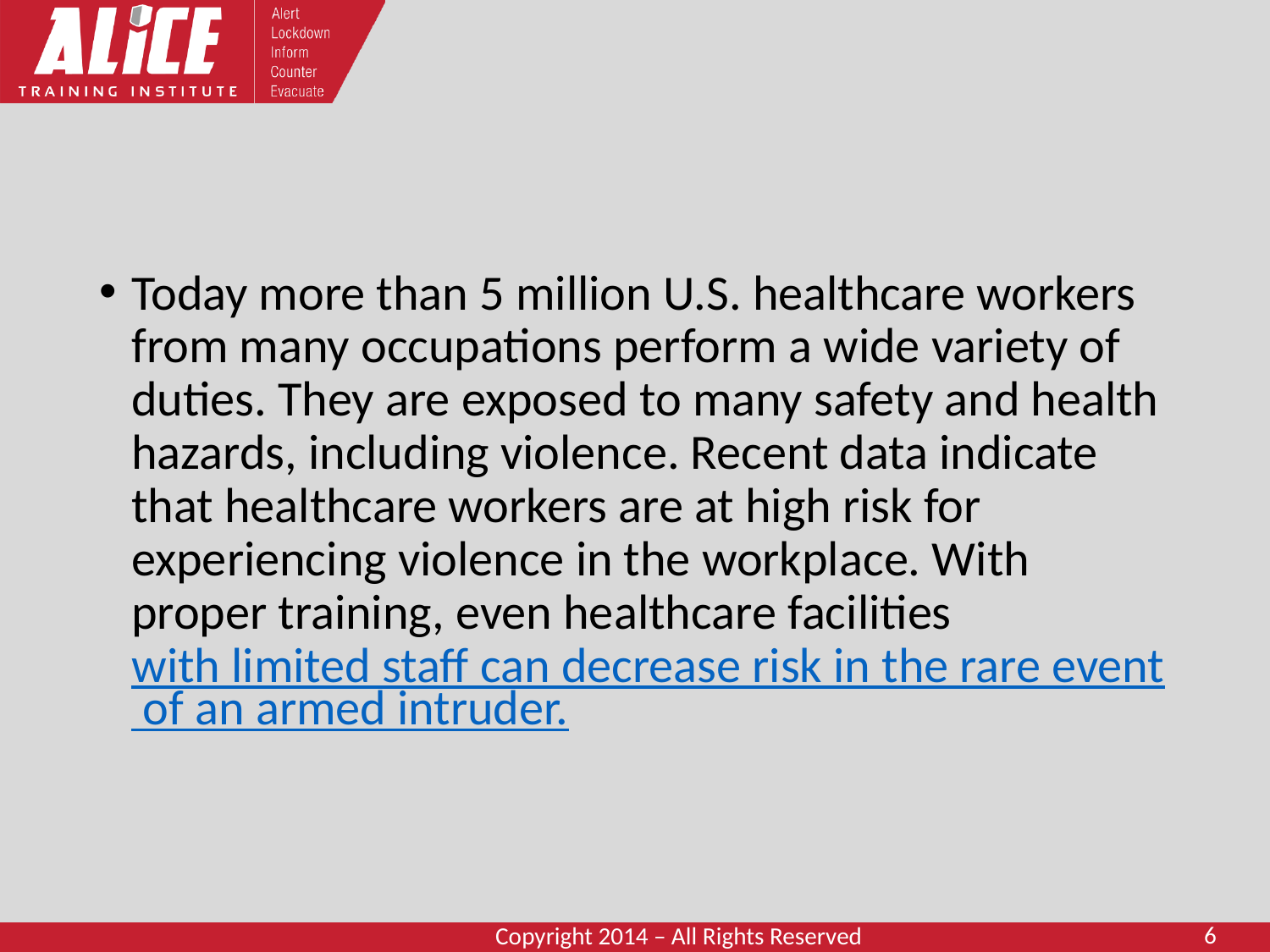

#

Today more than 5 million U.S. healthcare workers from many occupations perform a wide variety of duties. They are exposed to many safety and health hazards, including violence. Recent data indicate that healthcare workers are at high risk for experiencing violence in the workplace. With proper training, even healthcare facilities with limited staff can decrease risk in the rare event of an armed intruder.

6